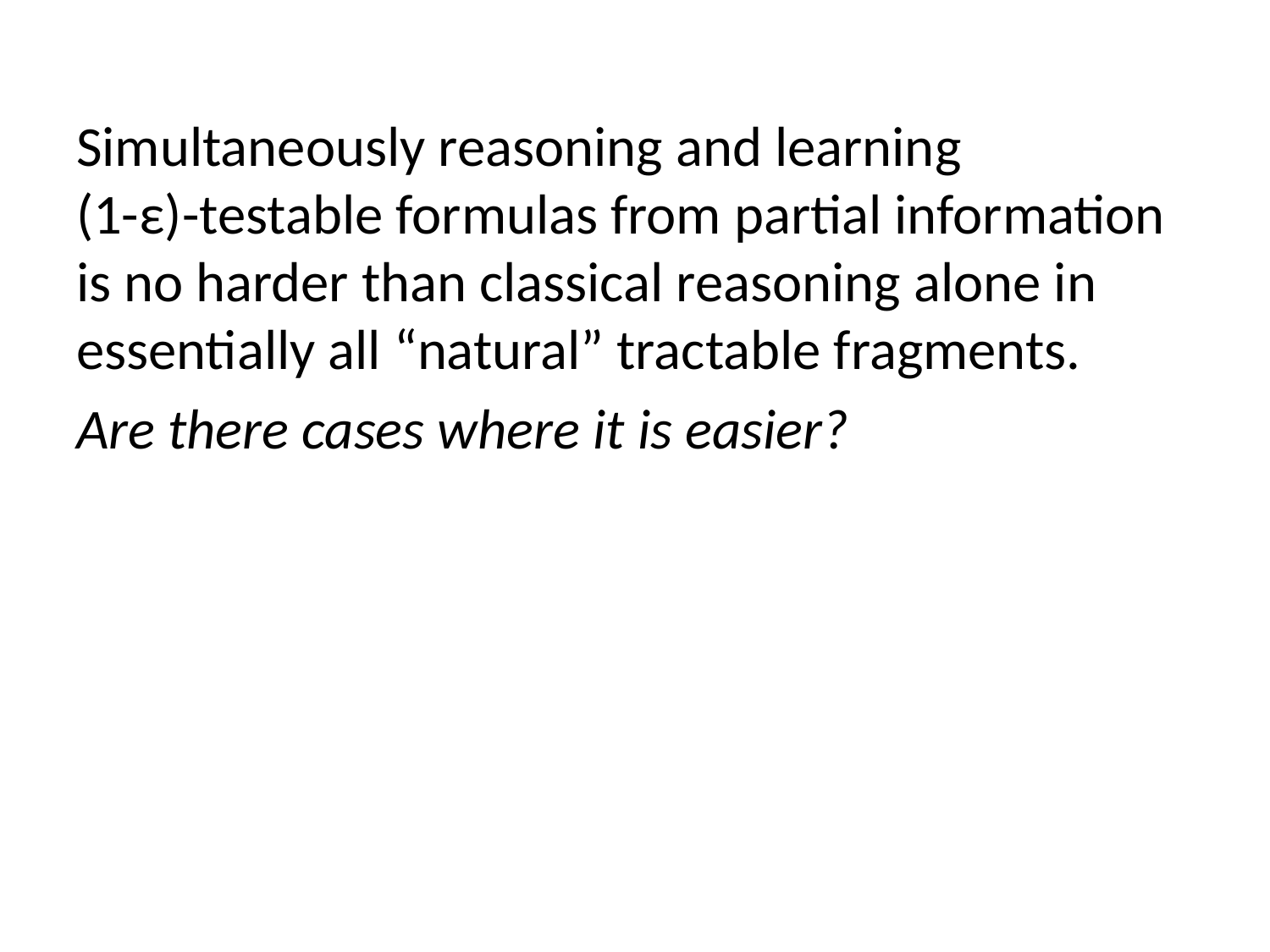

Simultaneously reasoning and learning
(1-ε)-testable formulas from partial information is no harder than classical reasoning alone in essentially all “natural” tractable fragments.
Are there cases where it is easier?